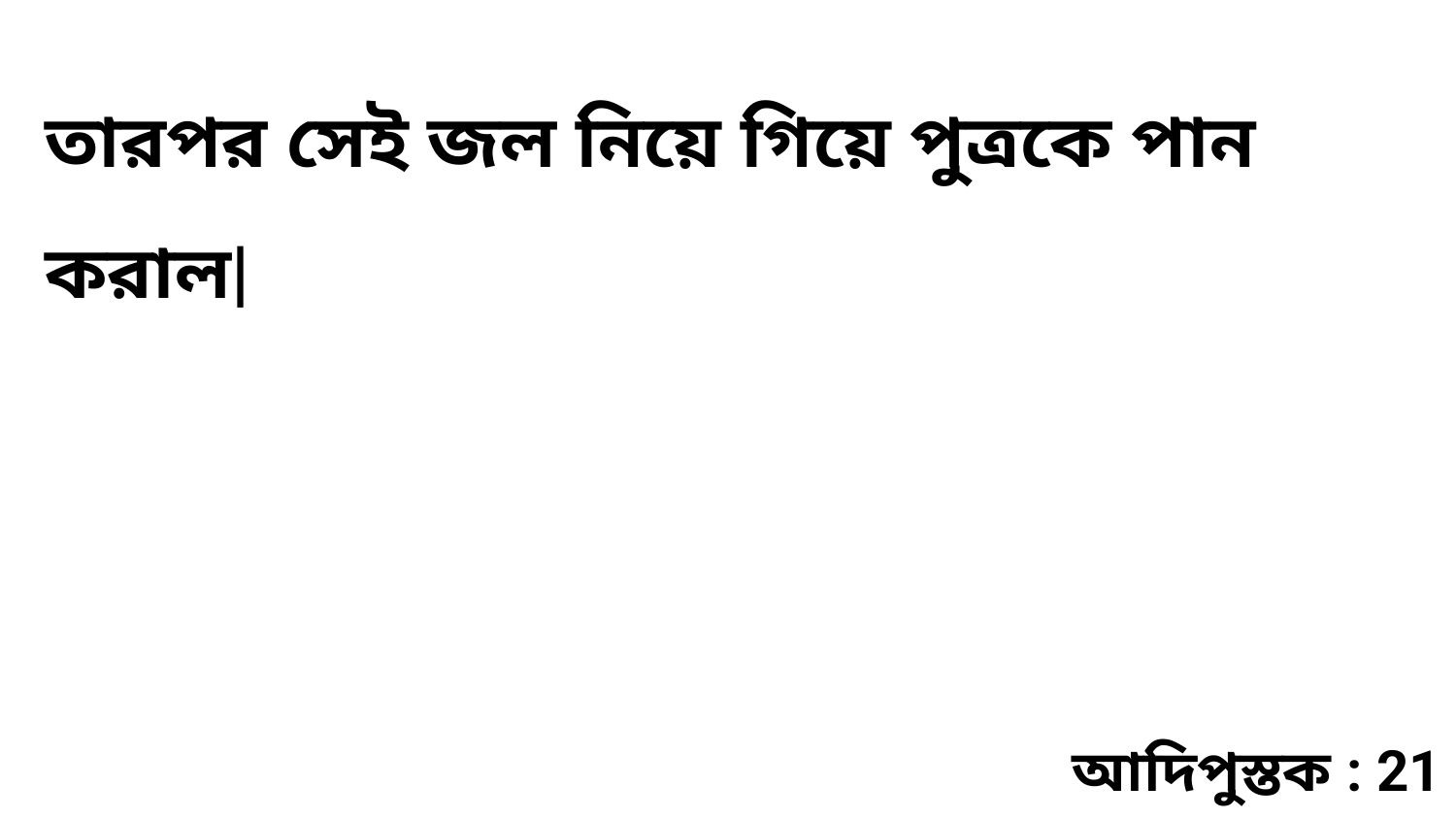

তারপর সেই জল নিয়ে গিয়ে পুত্রকে পান করাল|
আদিপুস্তক : 21